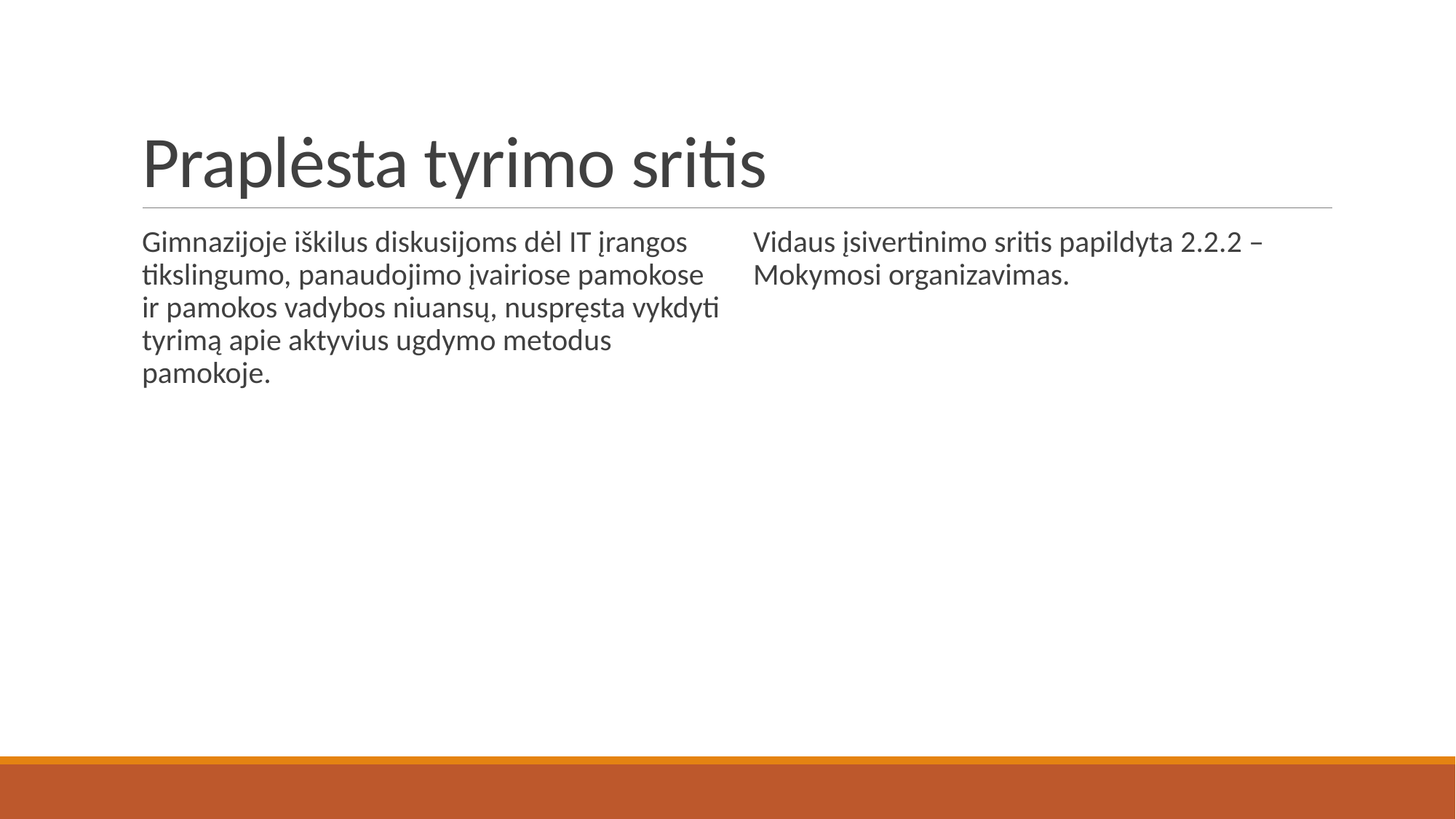

# Praplėsta tyrimo sritis
Gimnazijoje iškilus diskusijoms dėl IT įrangos tikslingumo, panaudojimo įvairiose pamokose ir pamokos vadybos niuansų, nuspręsta vykdyti tyrimą apie aktyvius ugdymo metodus pamokoje.
Vidaus įsivertinimo sritis papildyta 2.2.2 – Mokymosi organizavimas.